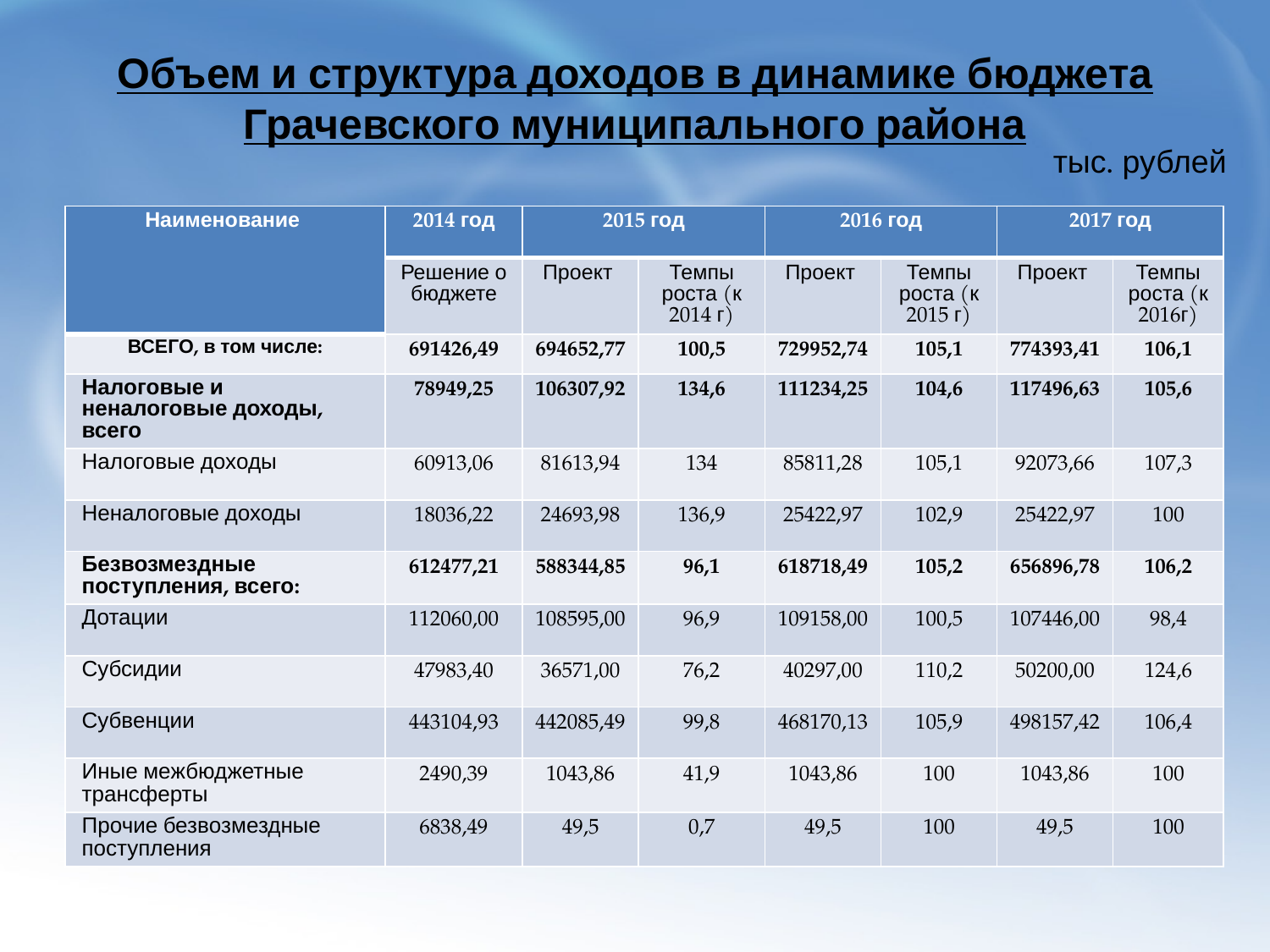

# Объем и структура доходов в динамике бюджета Грачевского муниципального района
тыс. рублей
| Наименование | 2014 год | 2015 год |  | 2016 год |  | 2017 год |  |
| --- | --- | --- | --- | --- | --- | --- | --- |
|  | Решение о бюджете | Проект | Темпы роста (к 2014 г) | Проект | Темпы роста (к 2015 г) | Проект | Темпы роста (к 2016г) |
| ВСЕГО, в том числе: | 691426,49 | 694652,77 | 100,5 | 729952,74 | 105,1 | 774393,41 | 106,1 |
| Налоговые и неналоговые доходы, всего | 78949,25 | 106307,92 | 134,6 | 111234,25 | 104,6 | 117496,63 | 105,6 |
| Налоговые доходы | 60913,06 | 81613,94 | 134 | 85811,28 | 105,1 | 92073,66 | 107,3 |
| Неналоговые доходы | 18036,22 | 24693,98 | 136,9 | 25422,97 | 102,9 | 25422,97 | 100 |
| Безвозмездные поступления, всего: | 612477,21 | 588344,85 | 96,1 | 618718,49 | 105,2 | 656896,78 | 106,2 |
| Дотации | 112060,00 | 108595,00 | 96,9 | 109158,00 | 100,5 | 107446,00 | 98,4 |
| Субсидии | 47983,40 | 36571,00 | 76,2 | 40297,00 | 110,2 | 50200,00 | 124,6 |
| Субвенции | 443104,93 | 442085,49 | 99,8 | 468170,13 | 105,9 | 498157,42 | 106,4 |
| Иные межбюджетные трансферты | 2490,39 | 1043,86 | 41,9 | 1043,86 | 100 | 1043,86 | 100 |
| Прочие безвозмездные поступления | 6838,49 | 49,5 | 0,7 | 49,5 | 100 | 49,5 | 100 |